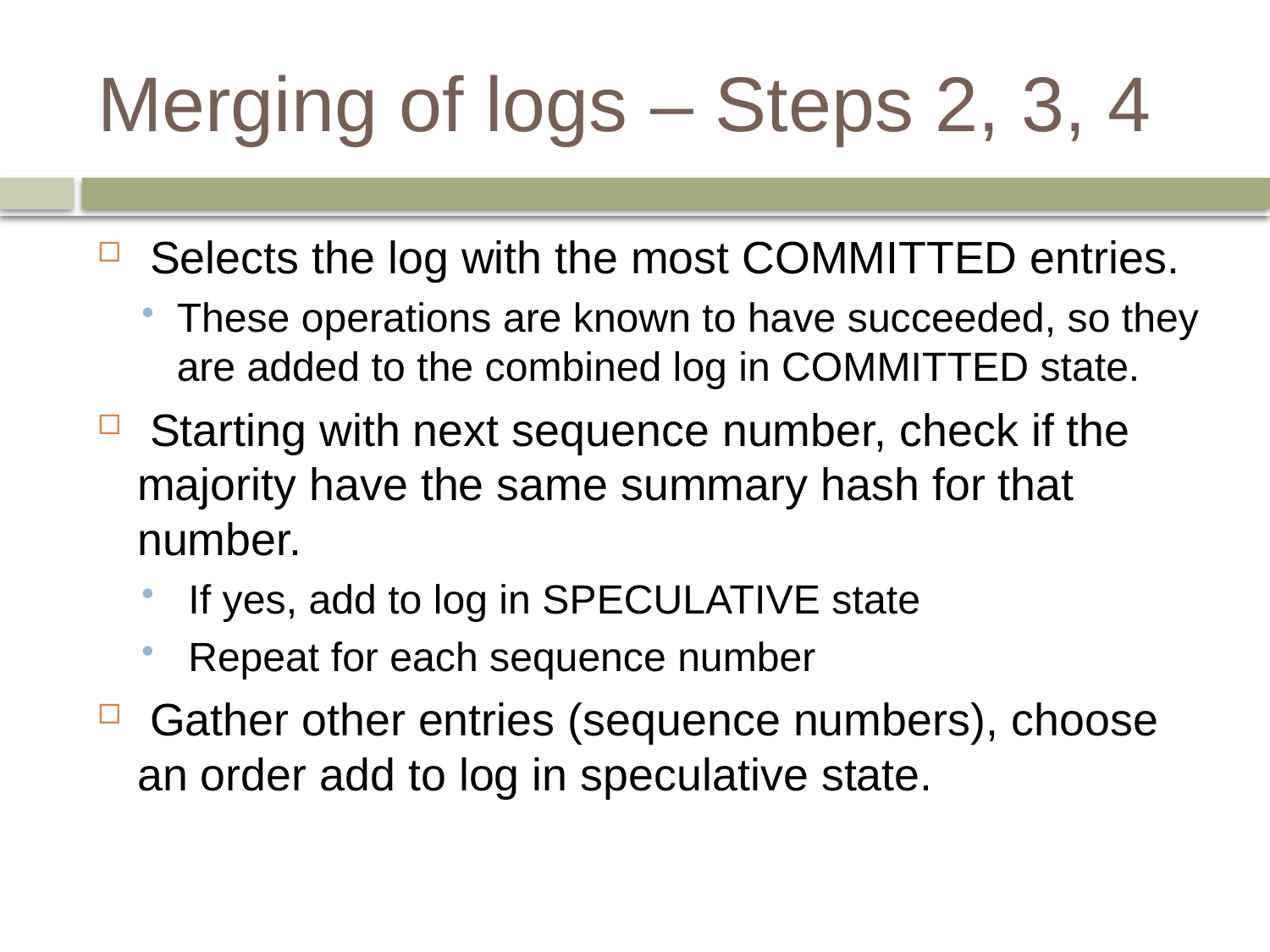

# Merging of logs – Steps 2, 3, 4
 Selects the log with the most COMMITTED entries.
These operations are known to have succeeded, so they are added to the combined log in COMMITTED state.
 Starting with next sequence number, check if the majority have the same summary hash for that number.
 If yes, add to log in SPECULATIVE state
 Repeat for each sequence number
 Gather other entries (sequence numbers), choose an order add to log in speculative state.